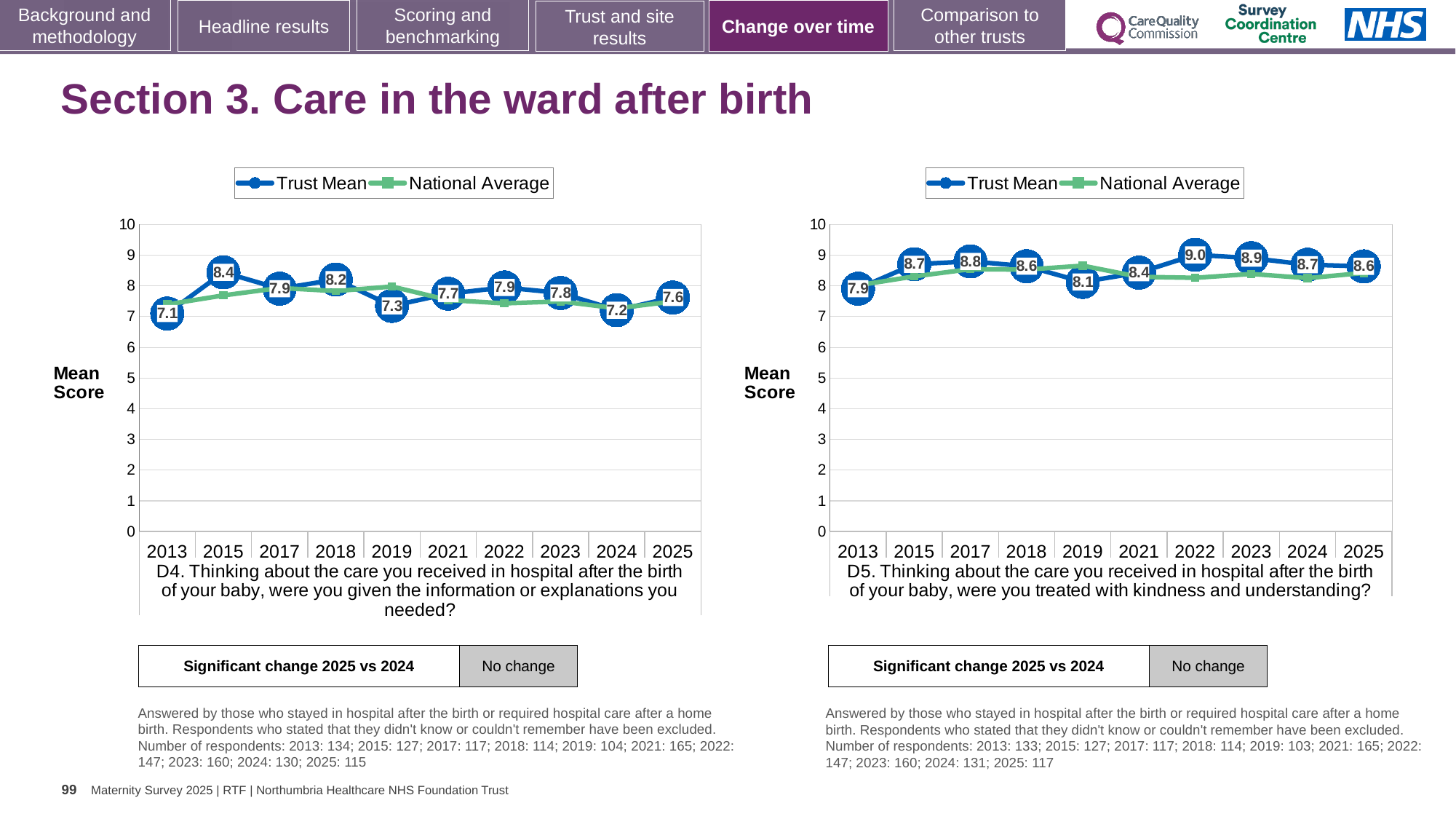

# Section 3. Care in the ward after birth

### Chart

| Category | Trust Mean | National Average |
|---|---|---|
| 2013 | 7.099184049128541 | 7.395336623943967 |
| 2015 | 8.43987146192582 | 7.688730046729283 |
| 2017 | 7.907680174788986 | 7.931023974402986 |
| 2018 | 8.205172515646707 | 7.830630230329167 |
| 2019 | 7.347484718775478 | 7.977494162463488 |
| 2021 | 7.744998175749727 | 7.538090970677204 |
| 2022 | 7.948214956927193 | 7.429446431358746 |
| 2023 | 7.768211258087406 | 7.492865415606356 |
| 2024 | 7.208144473331902 | 7.26913302563135 |
| 2025 | 7.621753088574761 | 7.490281425219523 |

### Chart

| Category | Trust Mean | National Average |
|---|---|---|
| 2013 | 7.907014875531153 | 8.01844043345264 |
| 2015 | 8.703027306788325 | 8.306997876158123 |
| 2017 | 8.796248102210427 | 8.54270554249231 |
| 2018 | 8.638408379451883 | 8.528802498696855 |
| 2019 | 8.128137021686532 | 8.655514194665967 |
| 2021 | 8.429370705129774 | 8.294088741813823 |
| 2022 | 9.009987289354983 | 8.260629494926382 |
| 2023 | 8.90204153747215 | 8.38673312803633 |
| 2024 | 8.689019358082833 | 8.251028564389719 |
| 2025 | 8.633983375158715 | 8.419984171225224 |
| Significant change 2025 vs 2024 | No change |
| --- | --- |
| Significant change 2025 vs 2024 | No change |
| --- | --- |
Answered by those who stayed in hospital after the birth or required hospital care after a home birth. Respondents who stated that they didn't know or couldn't remember have been excluded.
Number of respondents: 2013: 134; 2015: 127; 2017: 117; 2018: 114; 2019: 104; 2021: 165; 2022: 147; 2023: 160; 2024: 130; 2025: 115
Answered by those who stayed in hospital after the birth or required hospital care after a home birth. Respondents who stated that they didn't know or couldn't remember have been excluded.
Number of respondents: 2013: 133; 2015: 127; 2017: 117; 2018: 114; 2019: 103; 2021: 165; 2022: 147; 2023: 160; 2024: 131; 2025: 117
99